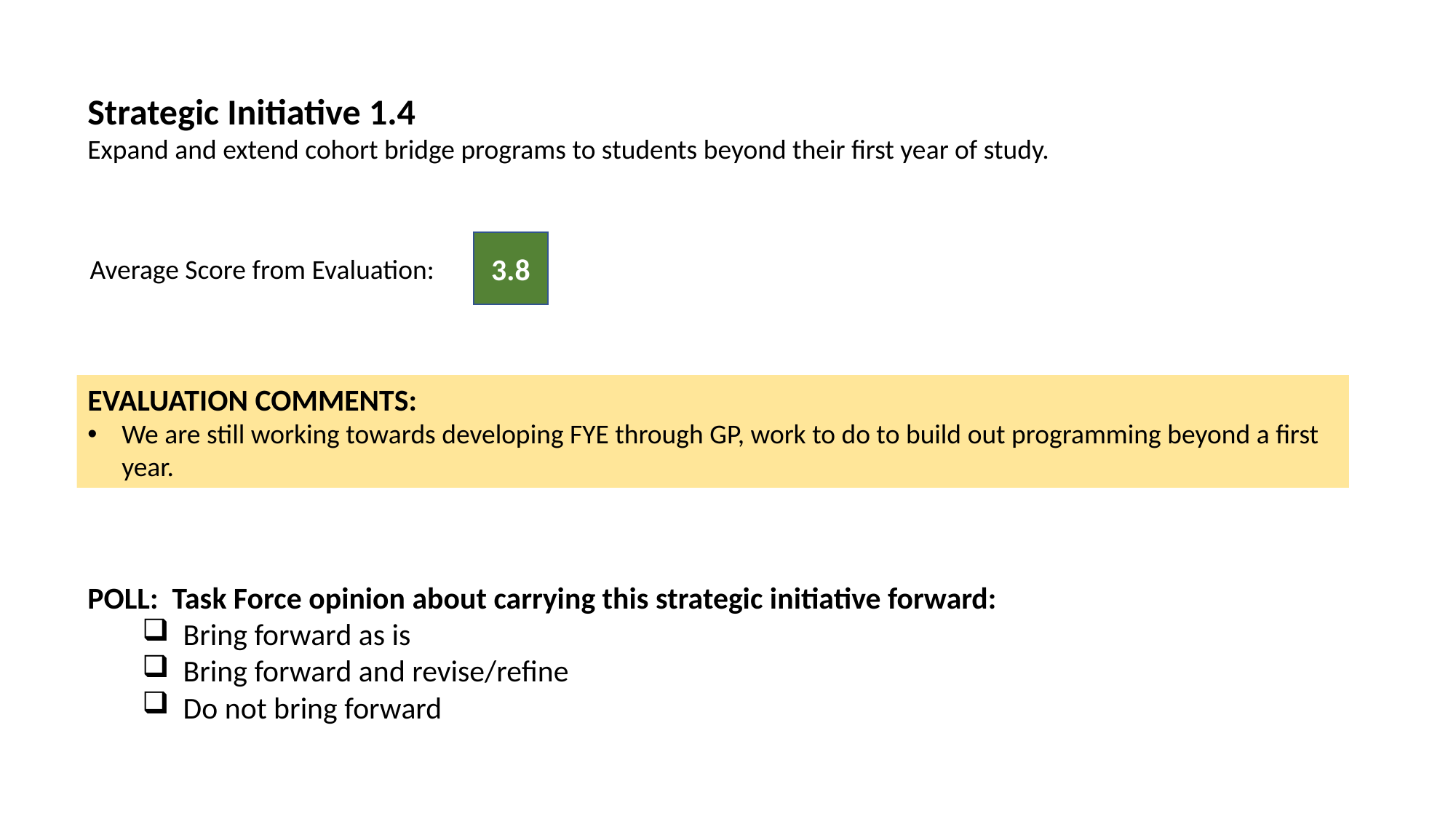

Strategic Initiative 1.4
Expand and extend cohort bridge programs to students beyond their first year of study.
3.8
Average Score from Evaluation:
EVALUATION COMMENTS:
We are still working towards developing FYE through GP, work to do to build out programming beyond a first year.
POLL:  Task Force opinion about carrying this strategic initiative forward:
Bring forward as is
Bring forward and revise/refine
Do not bring forward